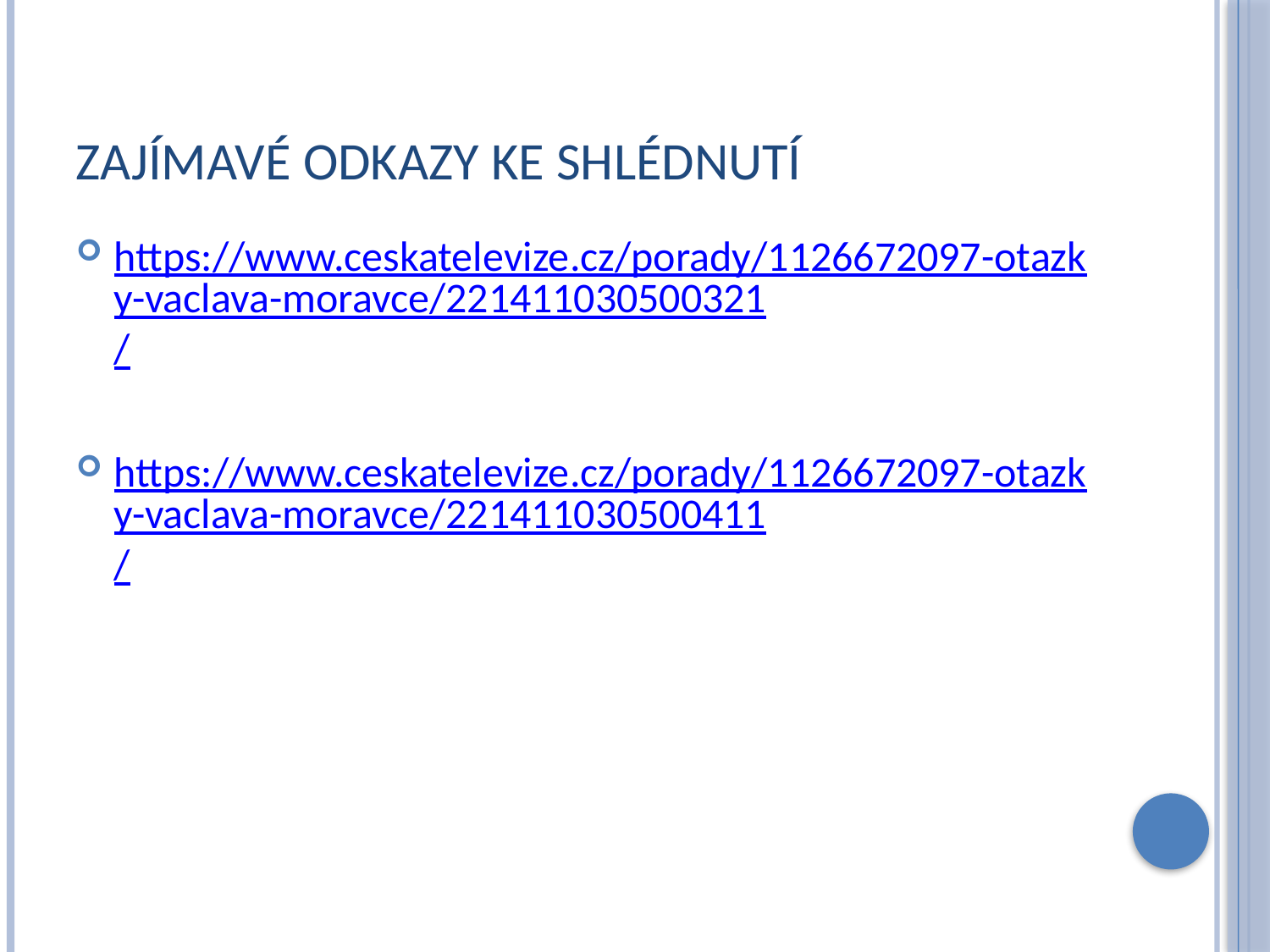

# Zajímavé odkazy ke shlédnutí
https://www.ceskatelevize.cz/porady/1126672097-otazky-vaclava-moravce/221411030500321/

https://www.ceskatelevize.cz/porady/1126672097-otazky-vaclava-moravce/221411030500411/